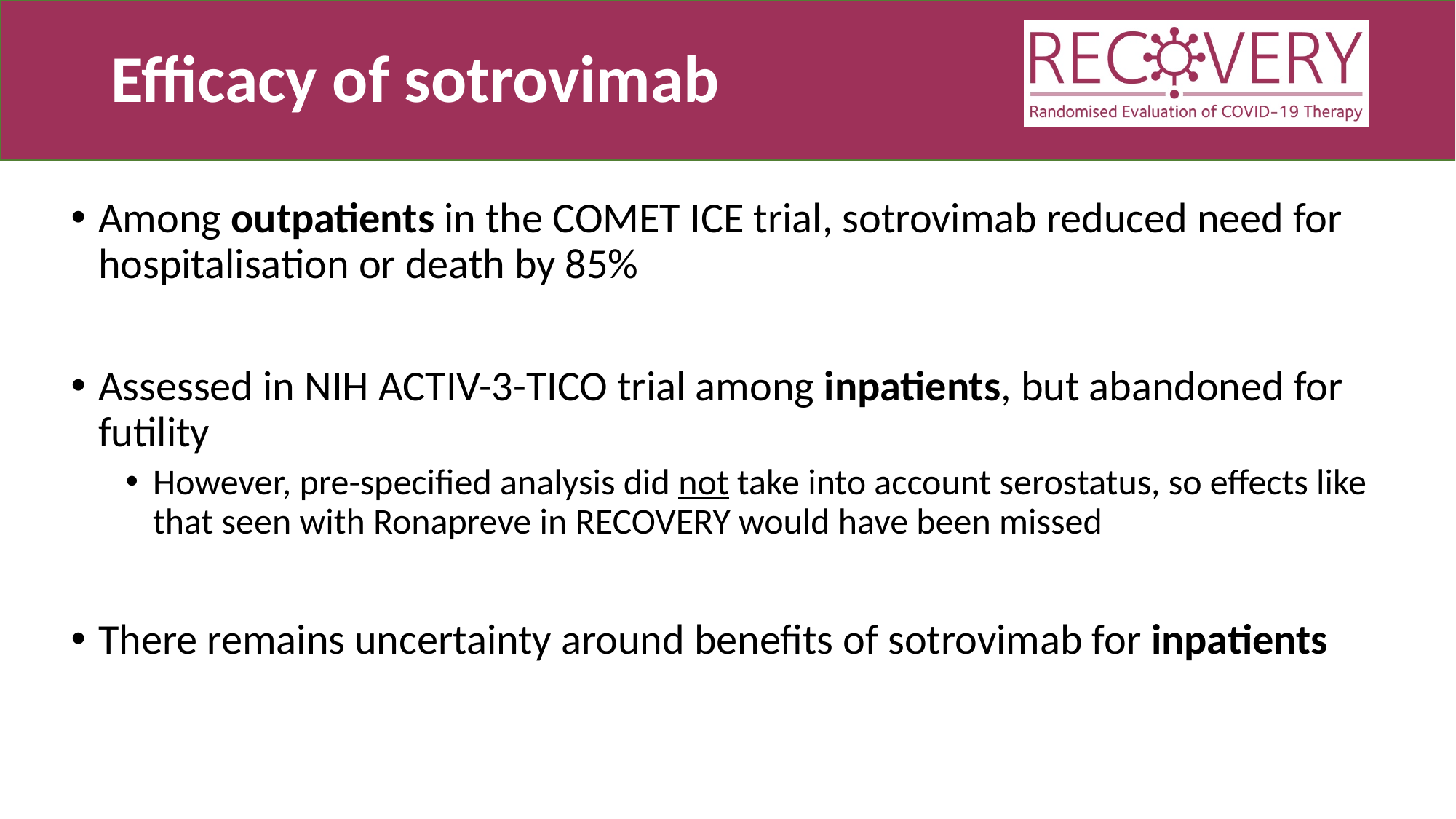

# Efficacy of sotrovimab
Among outpatients in the COMET ICE trial, sotrovimab reduced need for hospitalisation or death by 85%

Assessed in NIH ACTIV-3-TICO trial among inpatients, but abandoned for futility
However, pre-specified analysis did not take into account serostatus, so effects like that seen with Ronapreve in RECOVERY would have been missed

There remains uncertainty around benefits of sotrovimab for inpatients